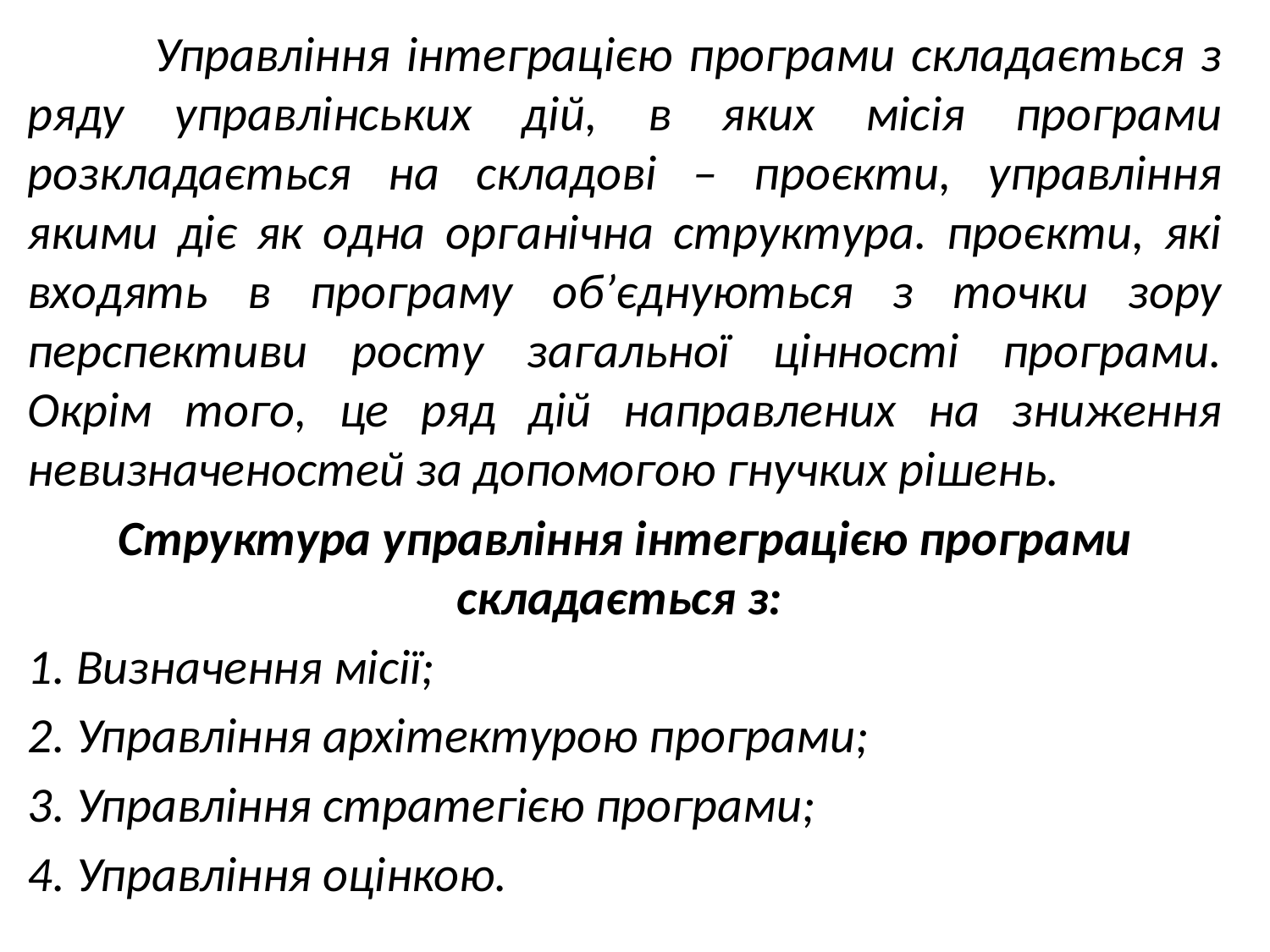

Управління інтеграцією програми складається з ряду управлінських дій, в яких місія програми розкладається на складові – проєкти, управління якими діє як одна органічна структура. проєкти, які входять в програму об’єднуються з точки зору перспективи росту загальної цінності програми. Окрім того, це ряд дій направлених на зниження невизначеностей за допомогою гнучких рішень.
Структура управління інтеграцією програми складається з:
1. Визначення місії;
2. Управління архітектурою програми;
3. Управління стратегією програми;
4. Управління оцінкою.